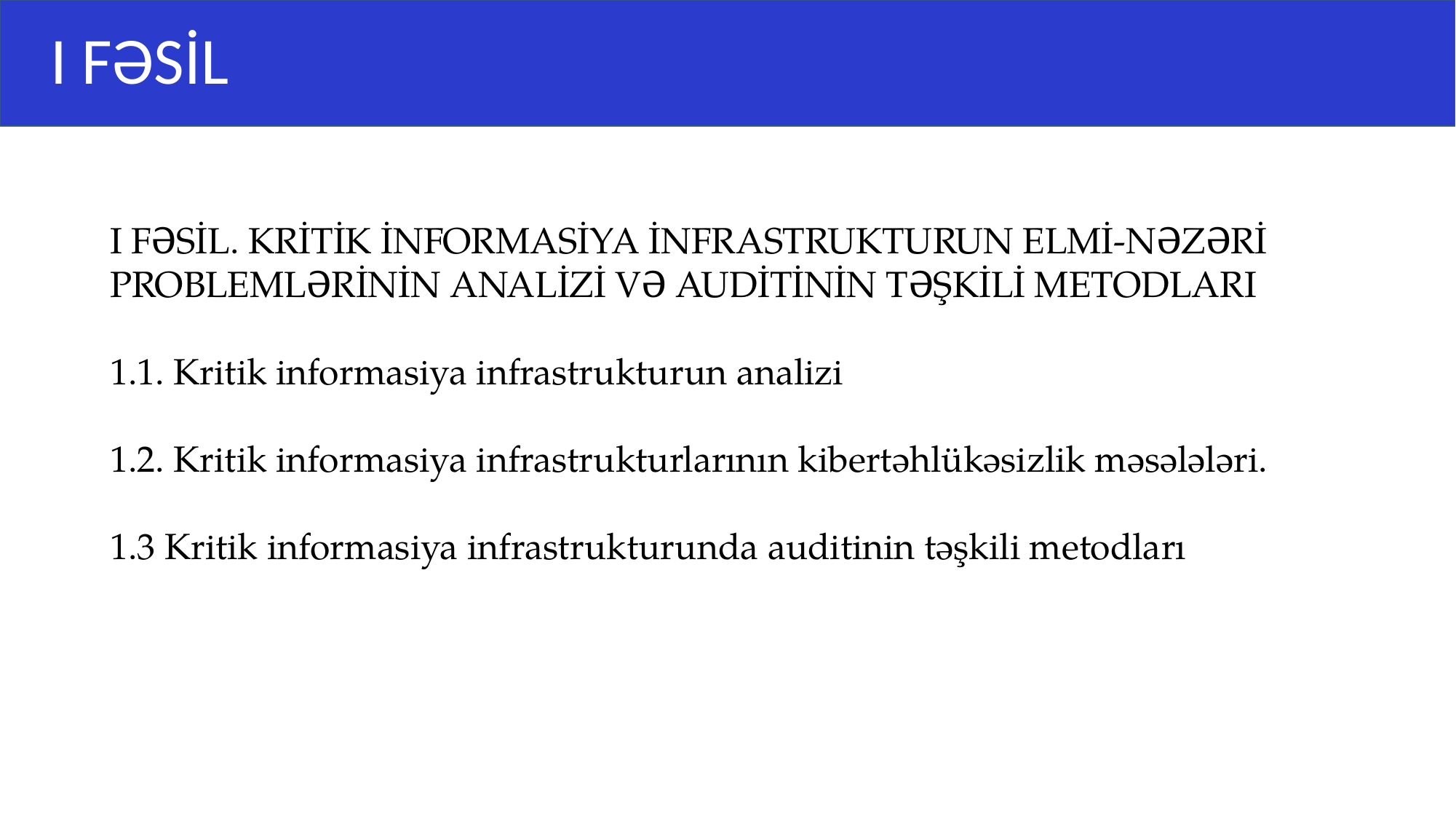

I FƏSİL
I FƏSİL. KRİTİK İNFORMASİYA İNFRASTRUKTURUN ELMİ-NƏZƏRİ PROBLEMLƏRİNİN ANALİZİ VƏ AUDİTİNİN TƏŞKİLİ METODLARI

1.1. Kritik informasiya infrastrukturun analizi

1.2. Kritik informasiya infrastrukturlarının kibertəhlükəsizlik məsələləri.

1.3 Kritik informasiya infrastrukturunda auditinin təşkili metodları